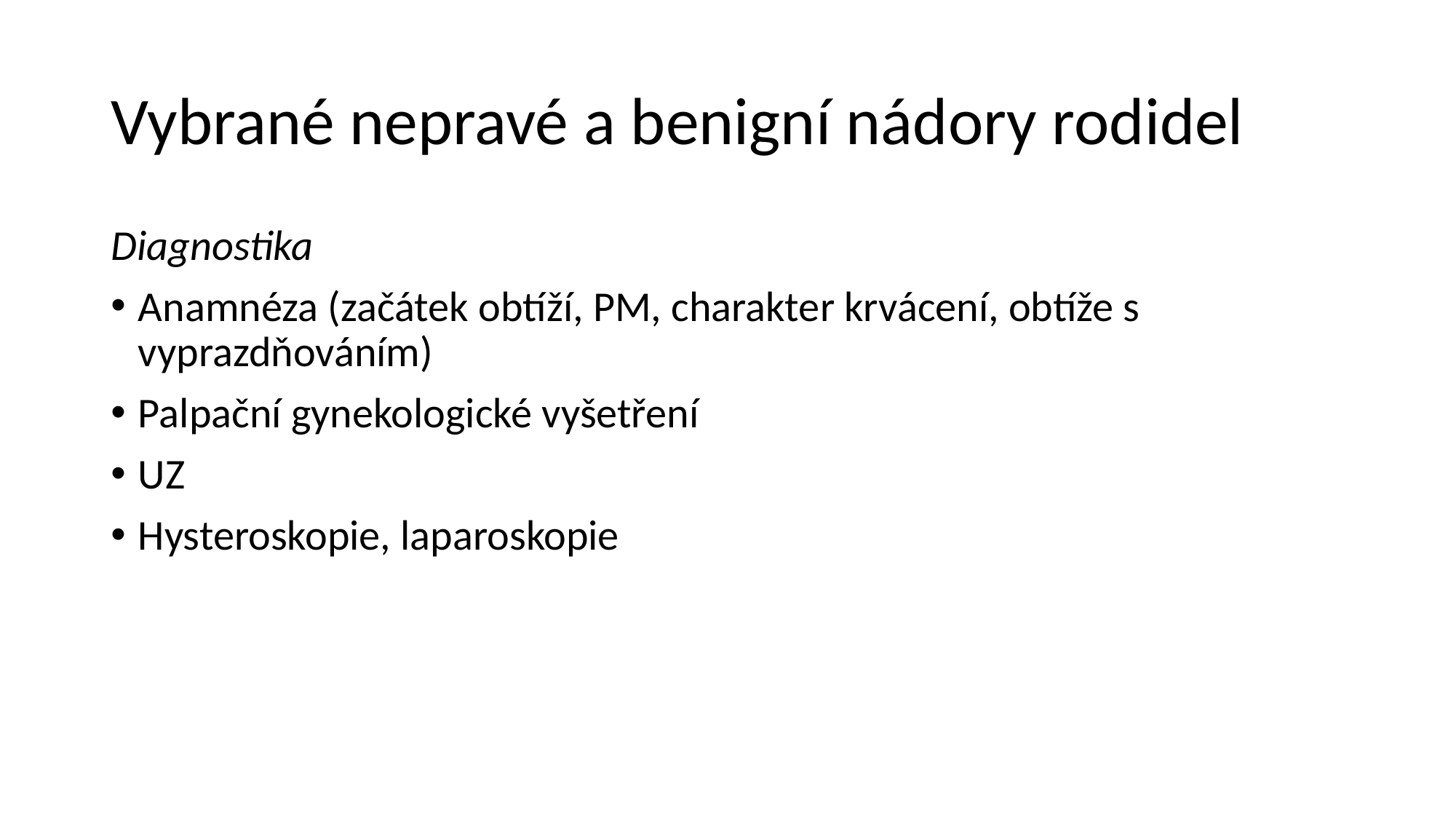

# Vybrané nepravé a benigní nádory rodidel
Diagnostika
Anamnéza (začátek obtíží, PM, charakter krvácení, obtíže s vyprazdňováním)
Palpační gynekologické vyšetření
UZ
Hysteroskopie, laparoskopie